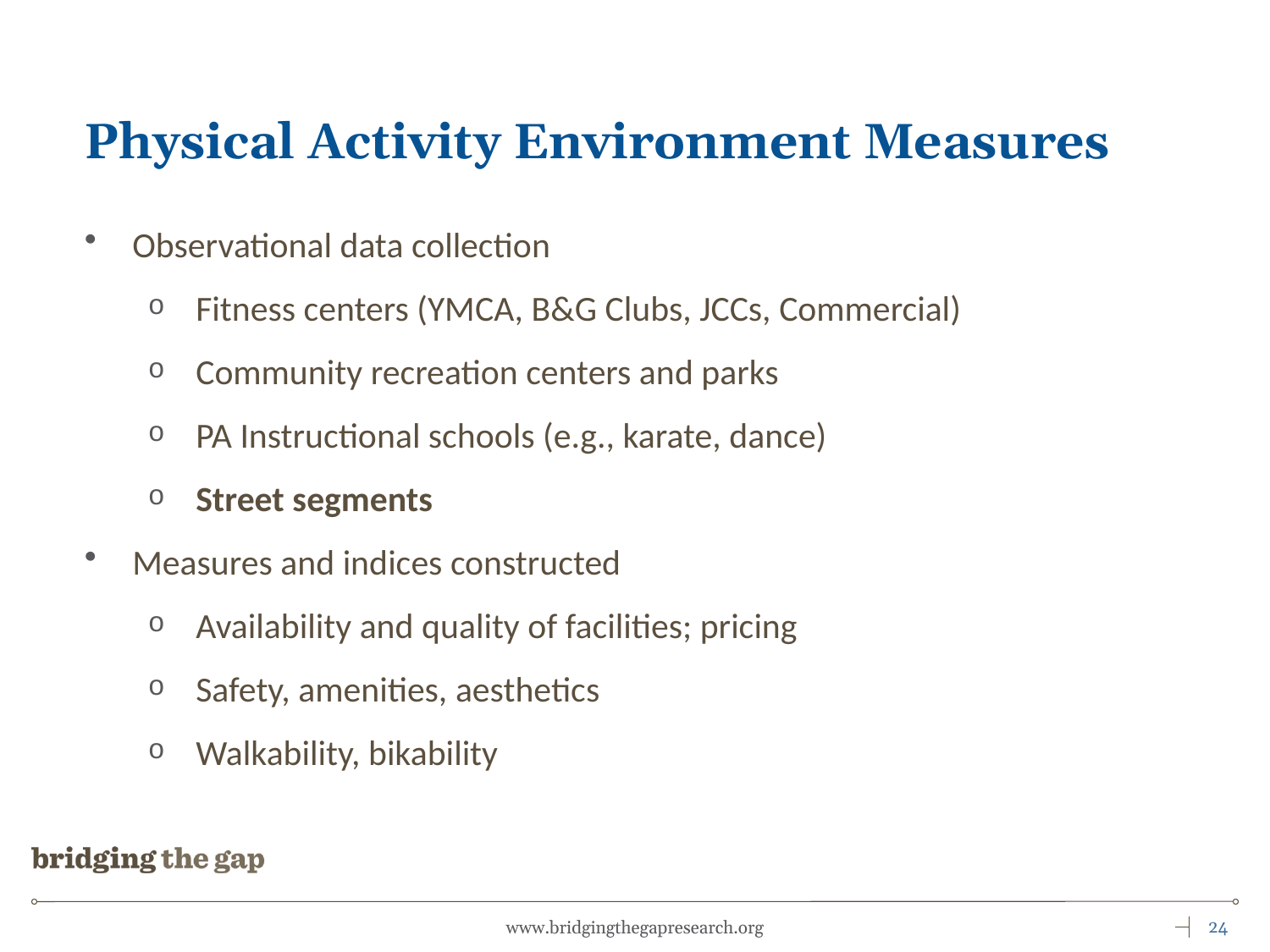

# Physical Activity Environment Measures
Observational data collection
Fitness centers (YMCA, B&G Clubs, JCCs, Commercial)
Community recreation centers and parks
PA Instructional schools (e.g., karate, dance)
Street segments
Measures and indices constructed
Availability and quality of facilities; pricing
Safety, amenities, aesthetics
Walkability, bikability